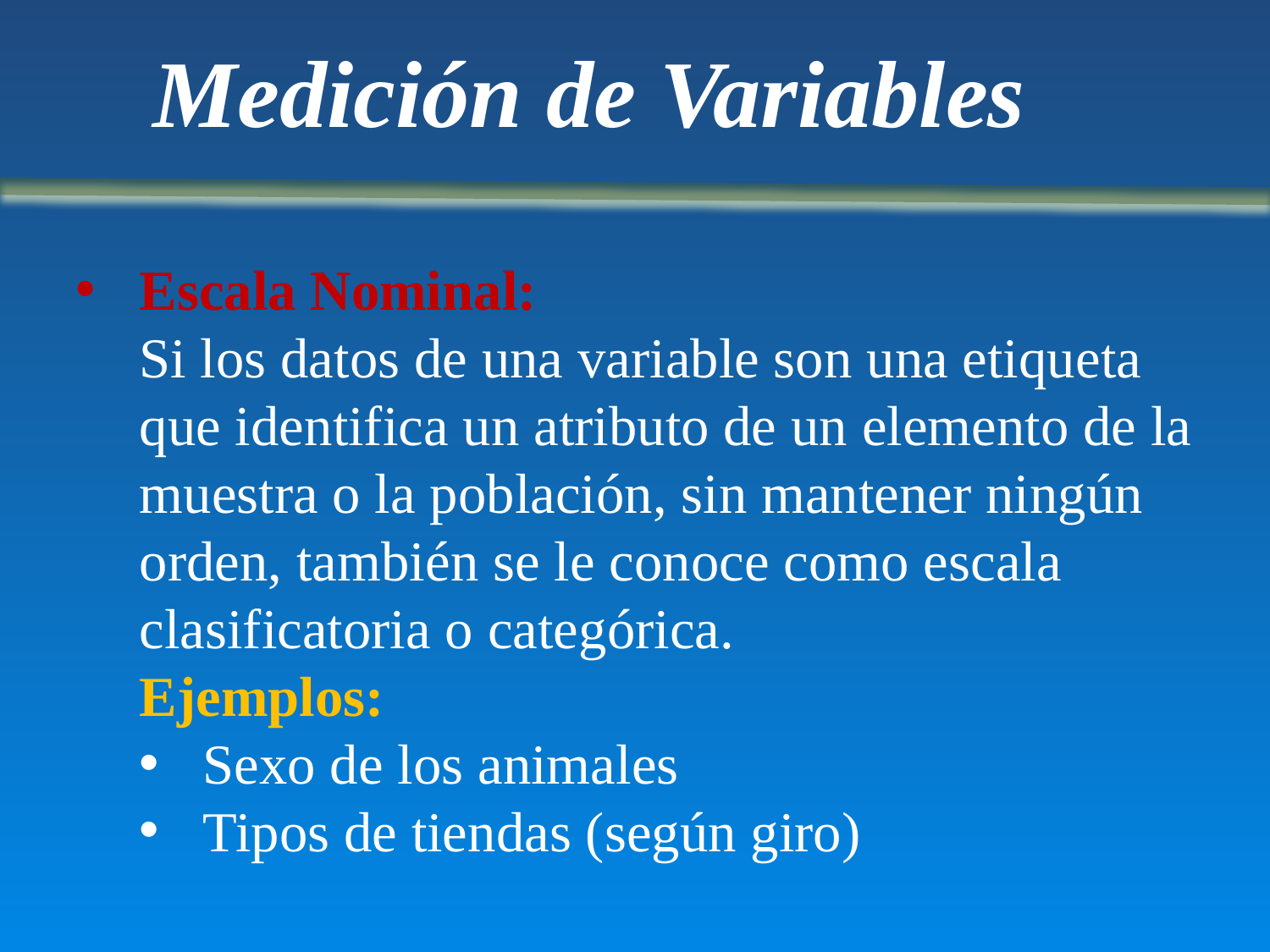

Medición de Variables

Escala Nominal:
Si los datos de una variable son una etiqueta que identifica un atributo de un elemento de la muestra o la población, sin mantener ningún orden, también se le conoce como escala clasificatoria o categórica.
Ejemplos:
Sexo de los animales
Tipos de tiendas (según giro)